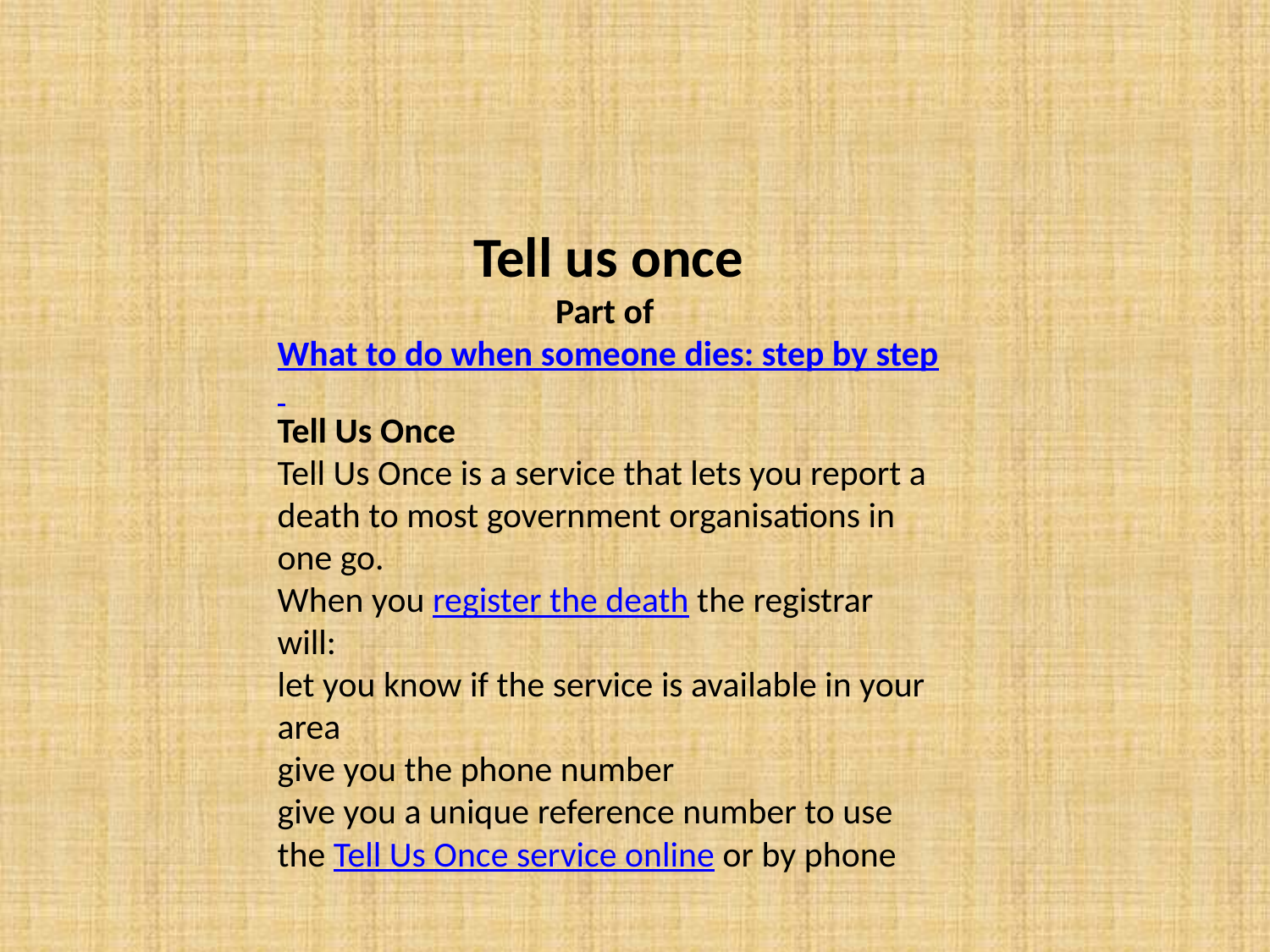

Tell us once
Part of What to do when someone dies: step by step
Tell Us Once
Tell Us Once is a service that lets you report a death to most government organisations in one go.
When you register the death the registrar will:
let you know if the service is available in your area
give you the phone number
give you a unique reference number to use the Tell Us Once service online or by phone